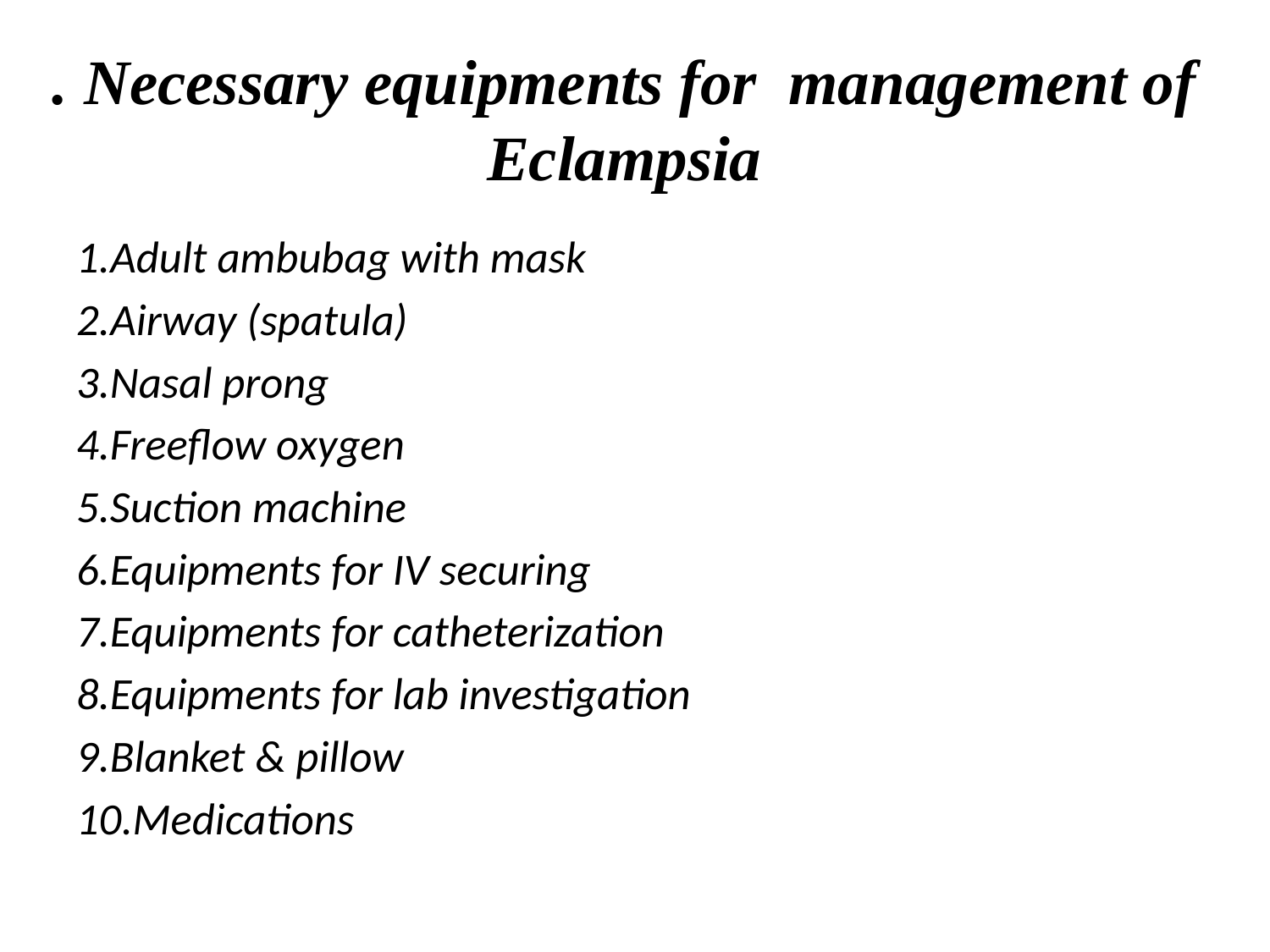

# . Necessary equipments for  management of Eclampsia
1.Adult ambubag with mask
2.Airway (spatula)
3.Nasal prong
4.Freeflow oxygen
5.Suction machine
6.Equipments for IV securing
7.Equipments for catheterization
8.Equipments for lab investigation
9.Blanket & pillow
10.Medications